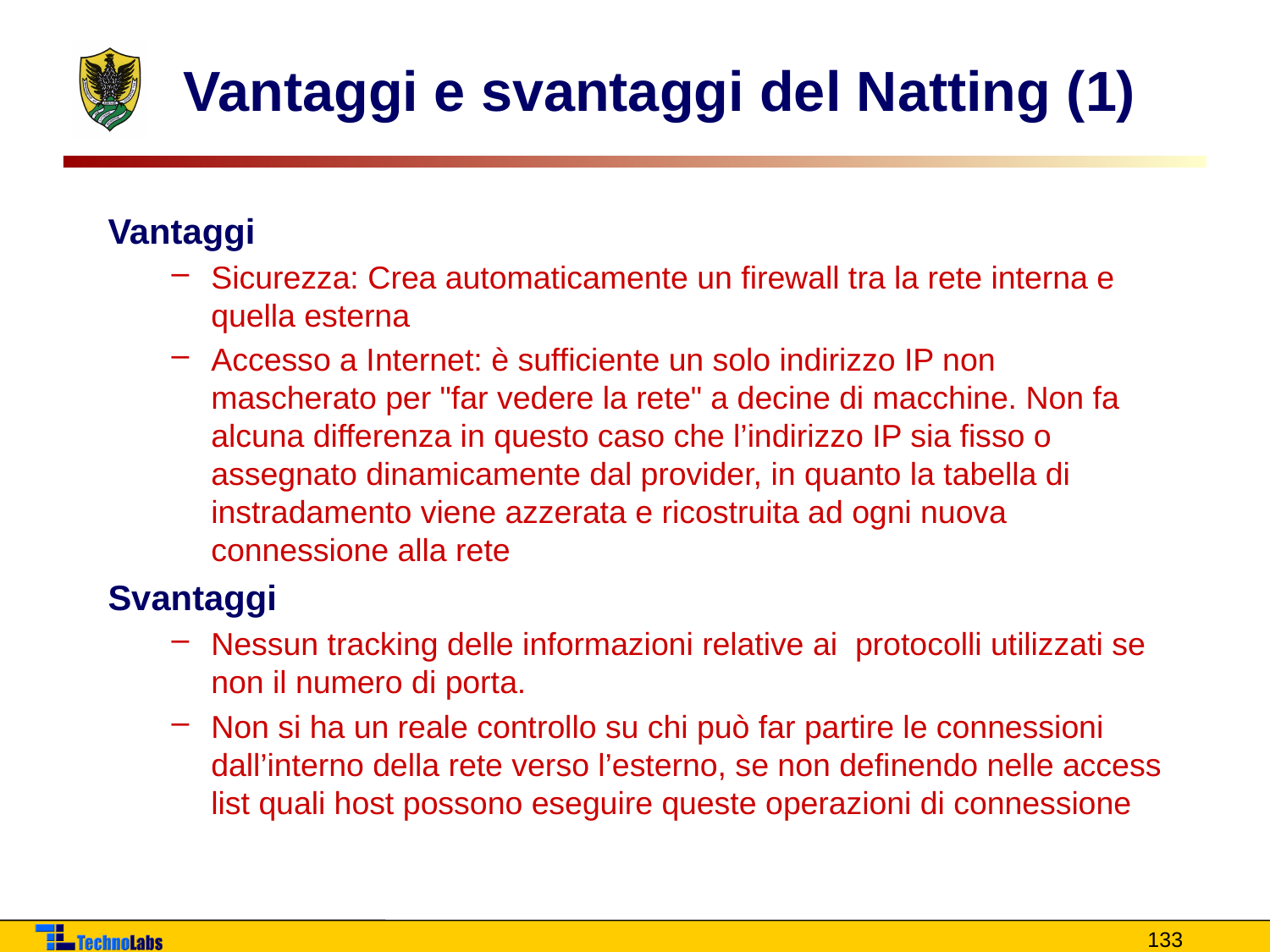

# Vantaggi e svantaggi del Natting (1)

Vantaggi
Sicurezza: Crea automaticamente un firewall tra la rete interna e quella esterna
Accesso a Internet: è sufficiente un solo indirizzo IP non mascherato per "far vedere la rete" a decine di macchine. Non fa alcuna differenza in questo caso che l’indirizzo IP sia fisso o assegnato dinamicamente dal provider, in quanto la tabella di instradamento viene azzerata e ricostruita ad ogni nuova connessione alla rete
Svantaggi
Nessun tracking delle informazioni relative ai  protocolli utilizzati se non il numero di porta.
Non si ha un reale controllo su chi può far partire le connessioni dall’interno della rete verso l’esterno, se non definendo nelle access list quali host possono eseguire queste operazioni di connessione
133